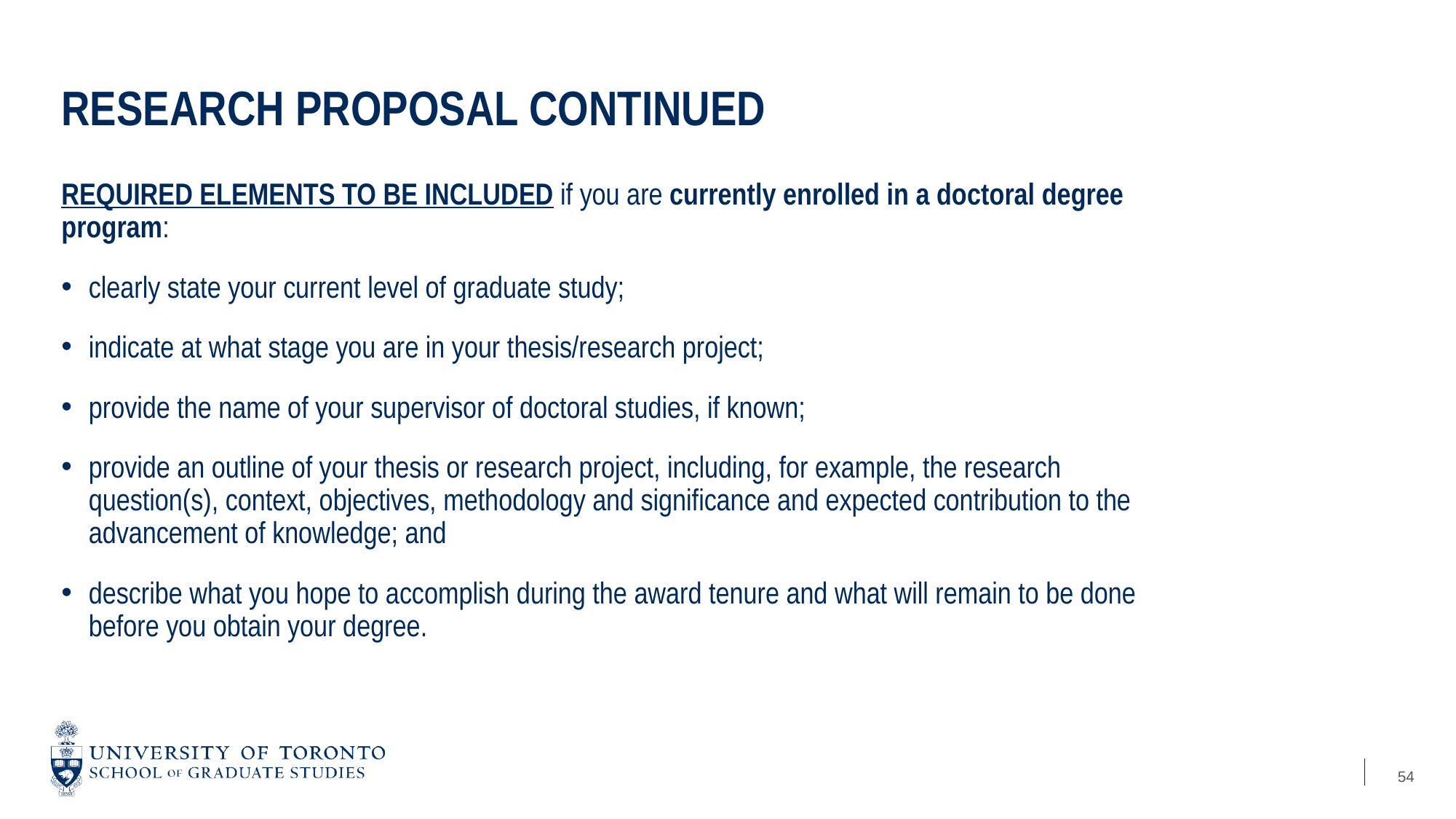

# Research proposal continued
REQUIRED ELEMENTS TO BE INCLUDED if you are currently enrolled in a doctoral degree program:
clearly state your current level of graduate study;
indicate at what stage you are in your thesis/research project;
provide the name of your supervisor of doctoral studies, if known;
provide an outline of your thesis or research project, including, for example, the research question(s), context, objectives, methodology and significance and expected contribution to the advancement of knowledge; and
describe what you hope to accomplish during the award tenure and what will remain to be done before you obtain your degree.

54